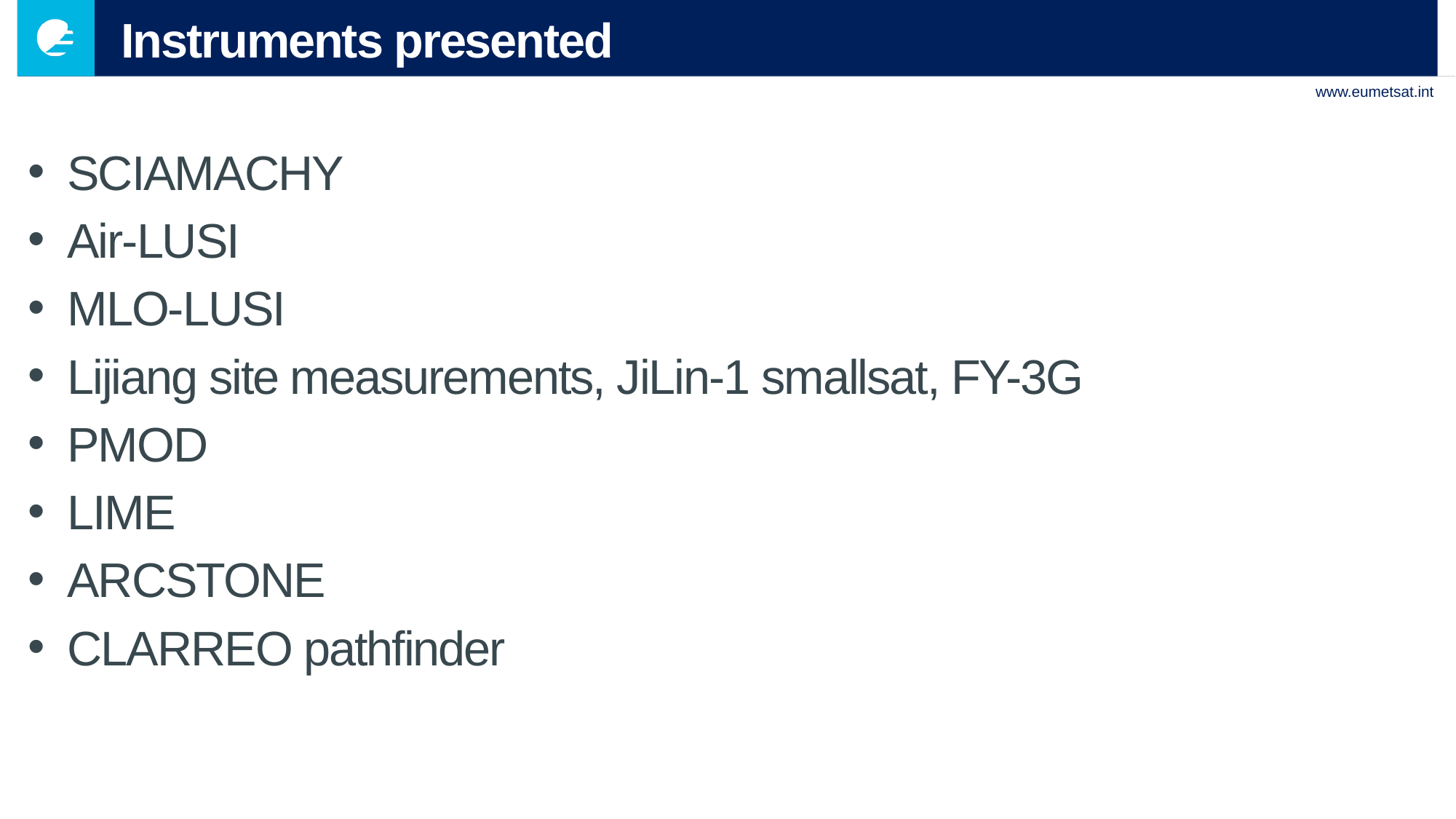

# Instruments presented
SCIAMACHY
Air-LUSI
MLO-LUSI
Lijiang site measurements, JiLin-1 smallsat, FY-3G
PMOD
LIME
ARCSTONE
CLARREO pathfinder